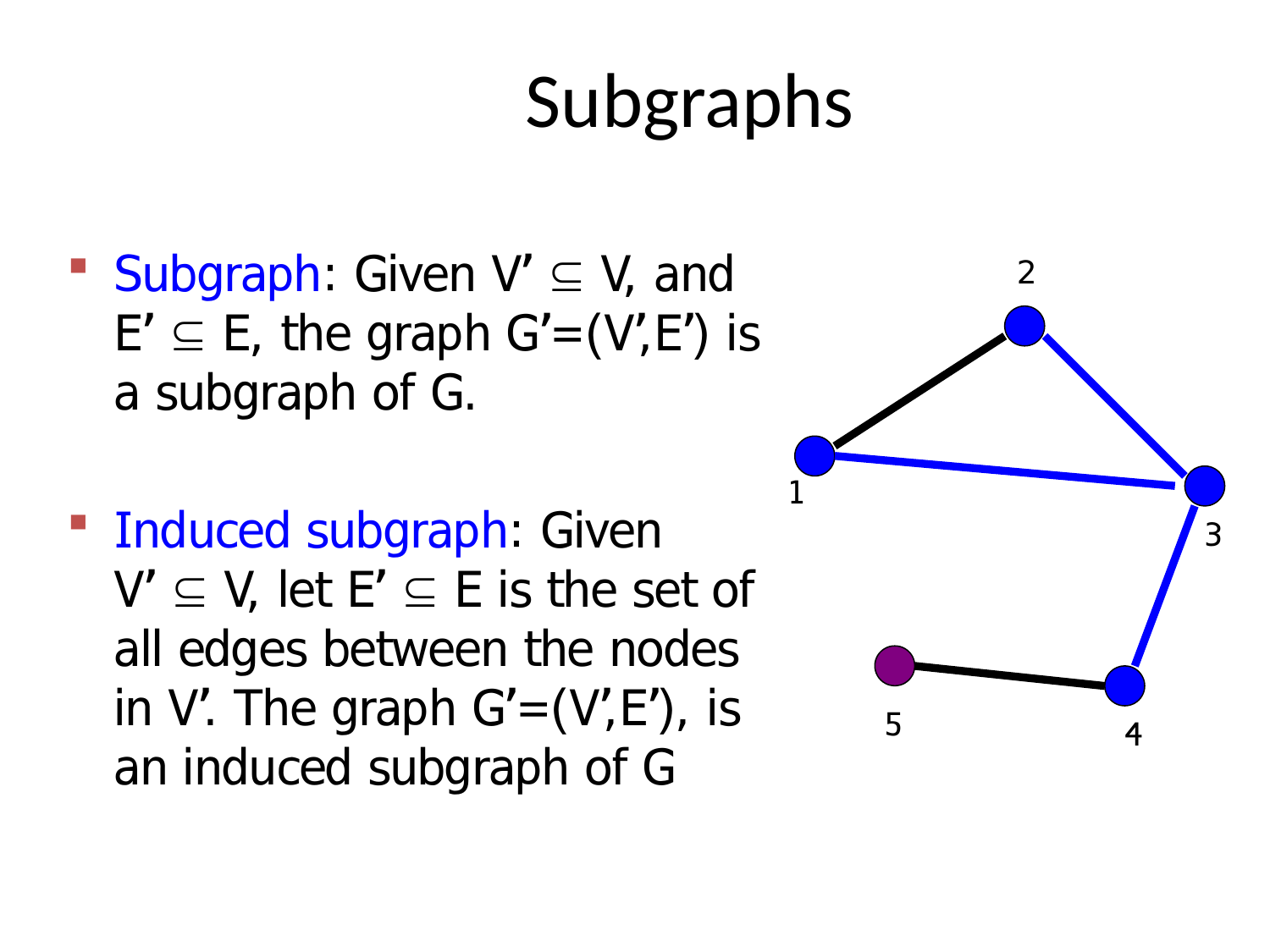

# Subgraphs
Subgraph: Given V’ ⊆ V, and E’ ⊆ E, the graph G’=(V’,E’) is a subgraph of G.

Induced subgraph: Given    V’ ⊆ V, let E’ ⊆ E is the set of all edges between the nodes in V’. The graph G’=(V’,E’), is an induced subgraph of G

2

1

3

5
4